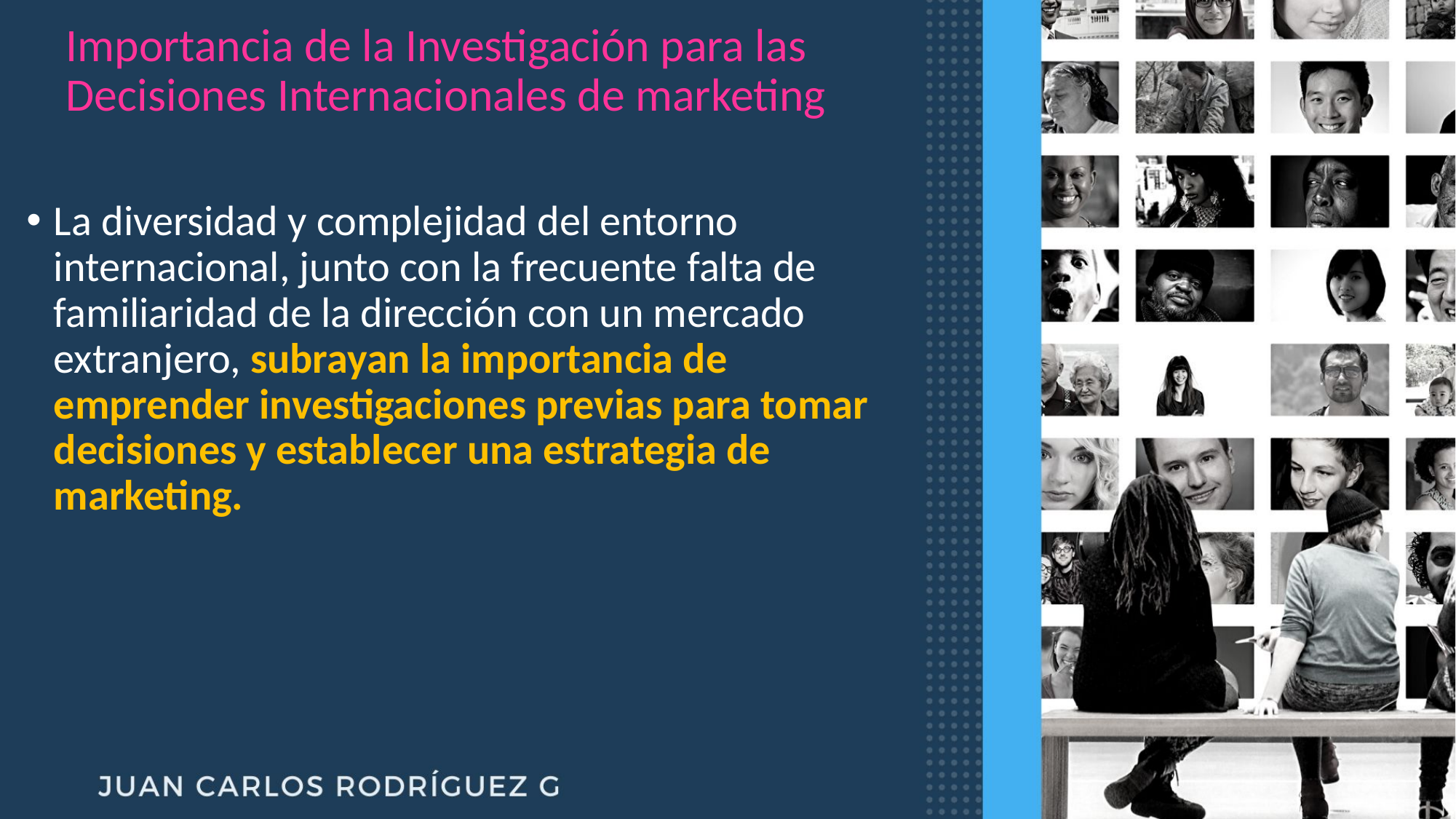

# Importancia de la Investigación para las Decisiones Internacionales de marketing
La diversidad y complejidad del entorno internacional, junto con la frecuente falta de familiaridad de la dirección con un mercado extranjero, subrayan la importancia de emprender investigaciones previas para tomar decisiones y establecer una estrategia de marketing.